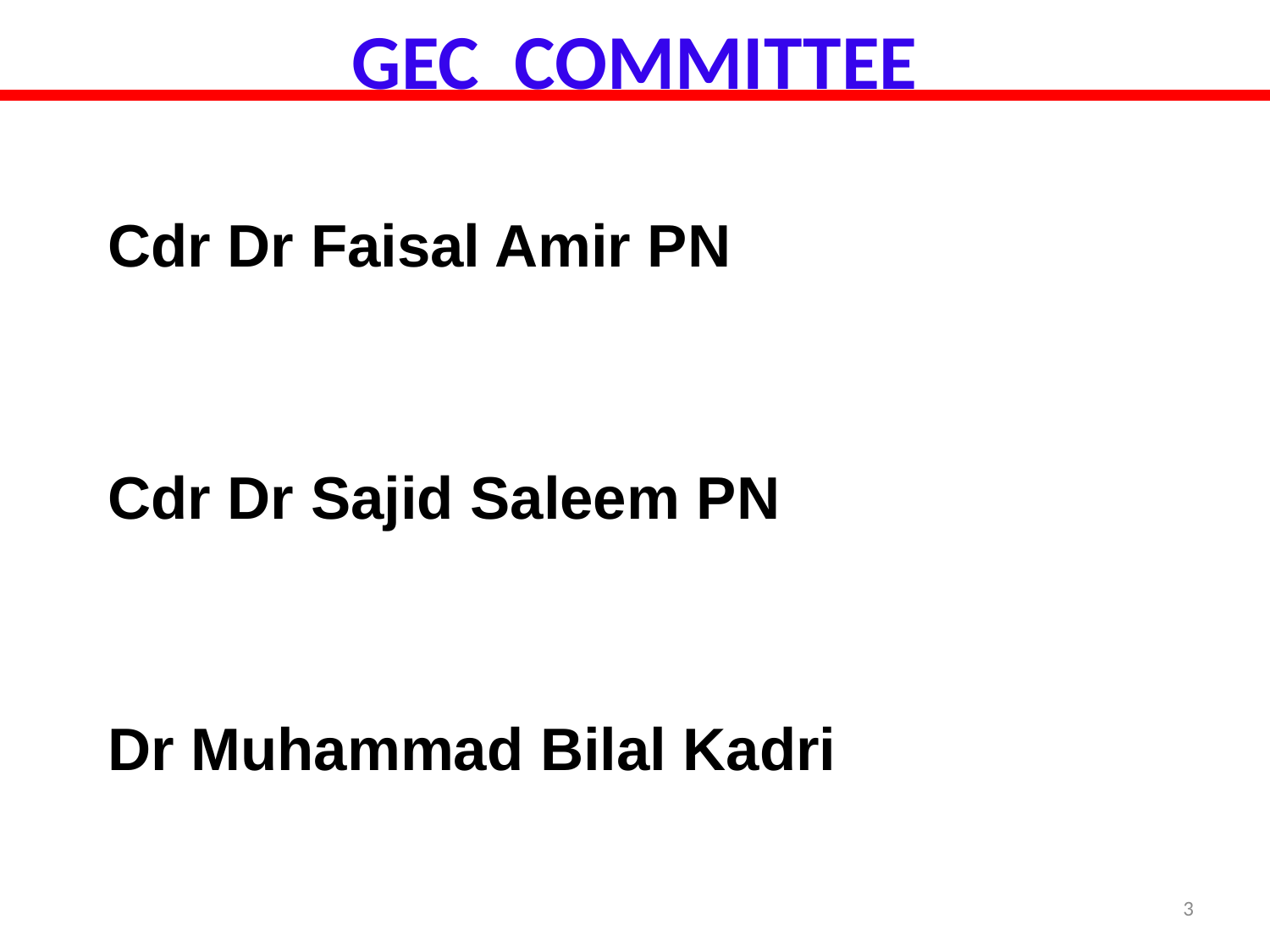

# GEC  COMMITTEE
Cdr Dr Faisal Amir PN

Cdr Dr Sajid Saleem PN

Dr Muhammad Bilal Kadri
3